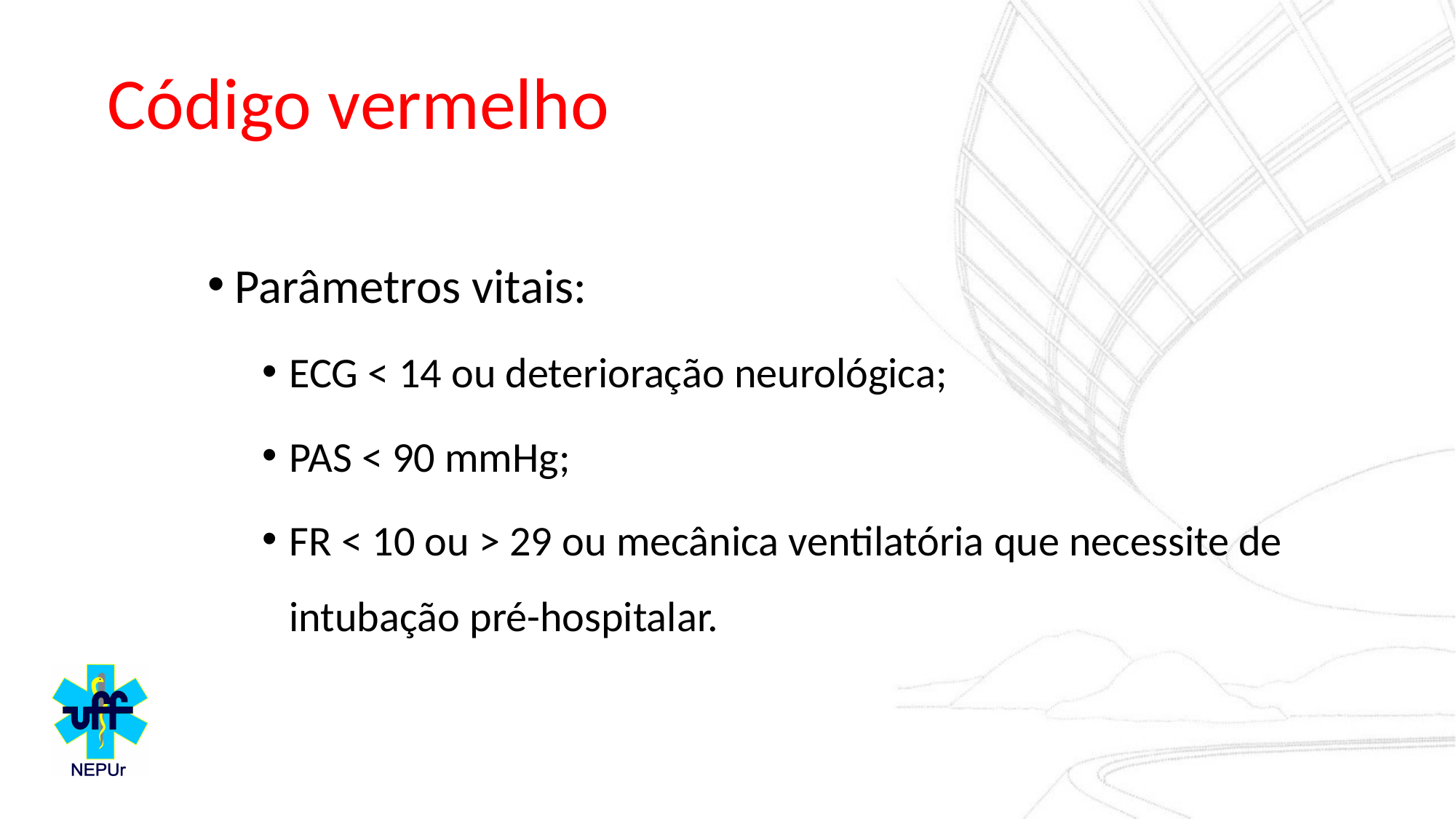

# Código vermelho
Parâmetros vitais:
ECG < 14 ou deterioração neurológica;
PAS < 90 mmHg;
FR < 10 ou > 29 ou mecânica ventilatória que necessite de intubação pré-hospitalar.